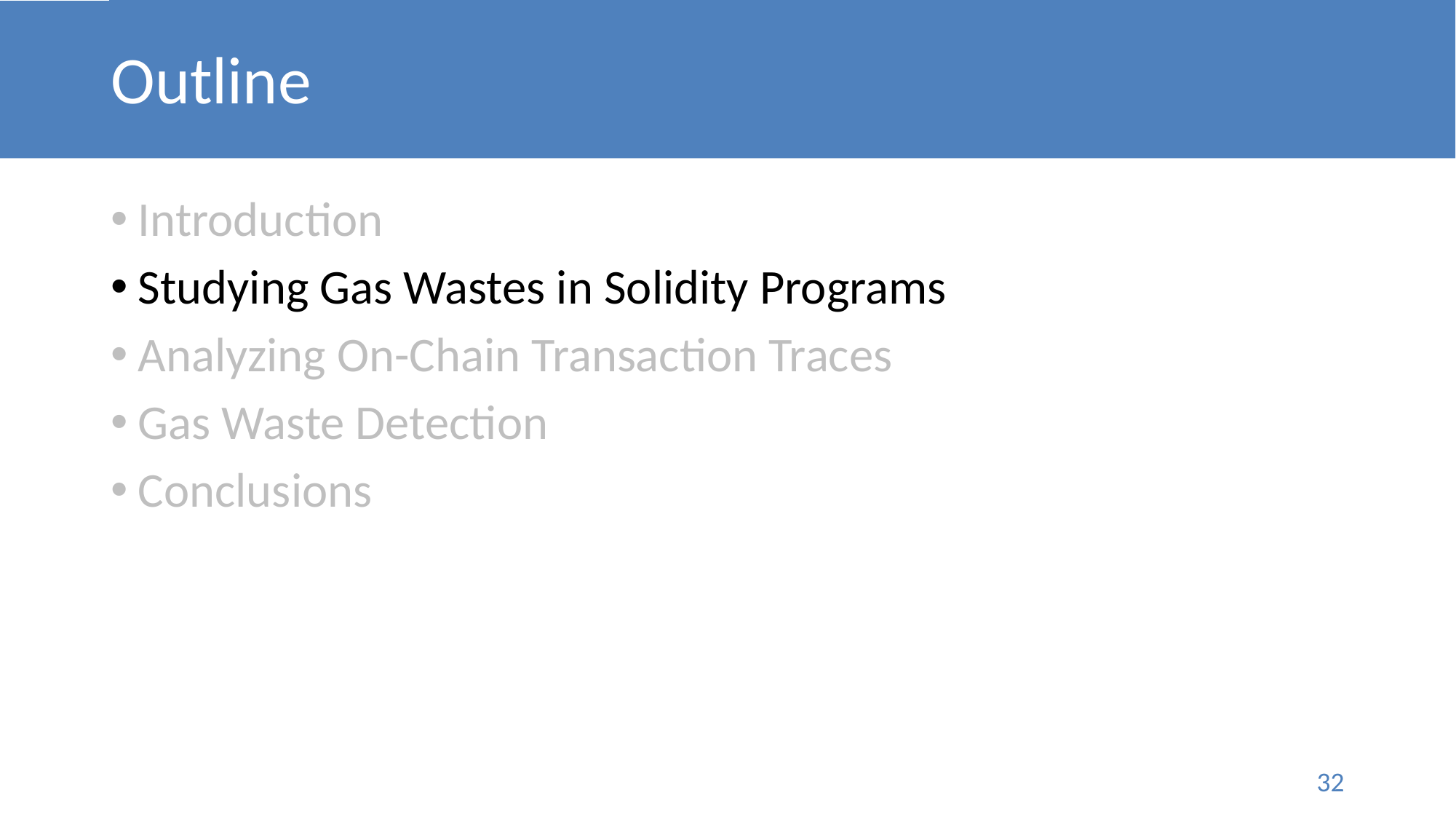

# Outline
Introduction
Studying Gas Wastes in Solidity Programs
Analyzing On-Chain Transaction Traces
Gas Waste Detection
Conclusions

32